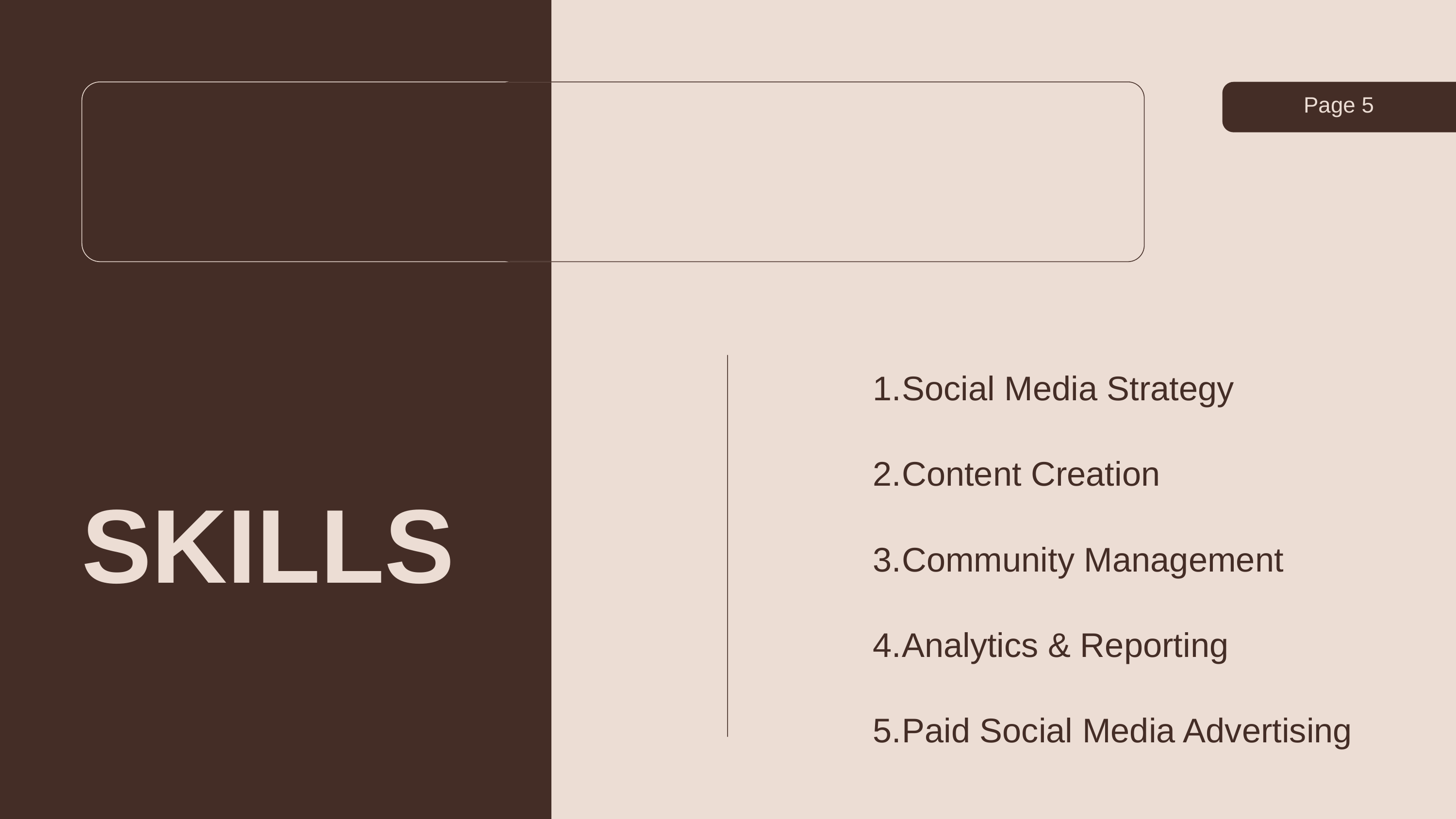

Page 5
Social Media Strategy
Content Creation
Community Management
Analytics & Reporting
Paid Social Media Advertising

SKILLS